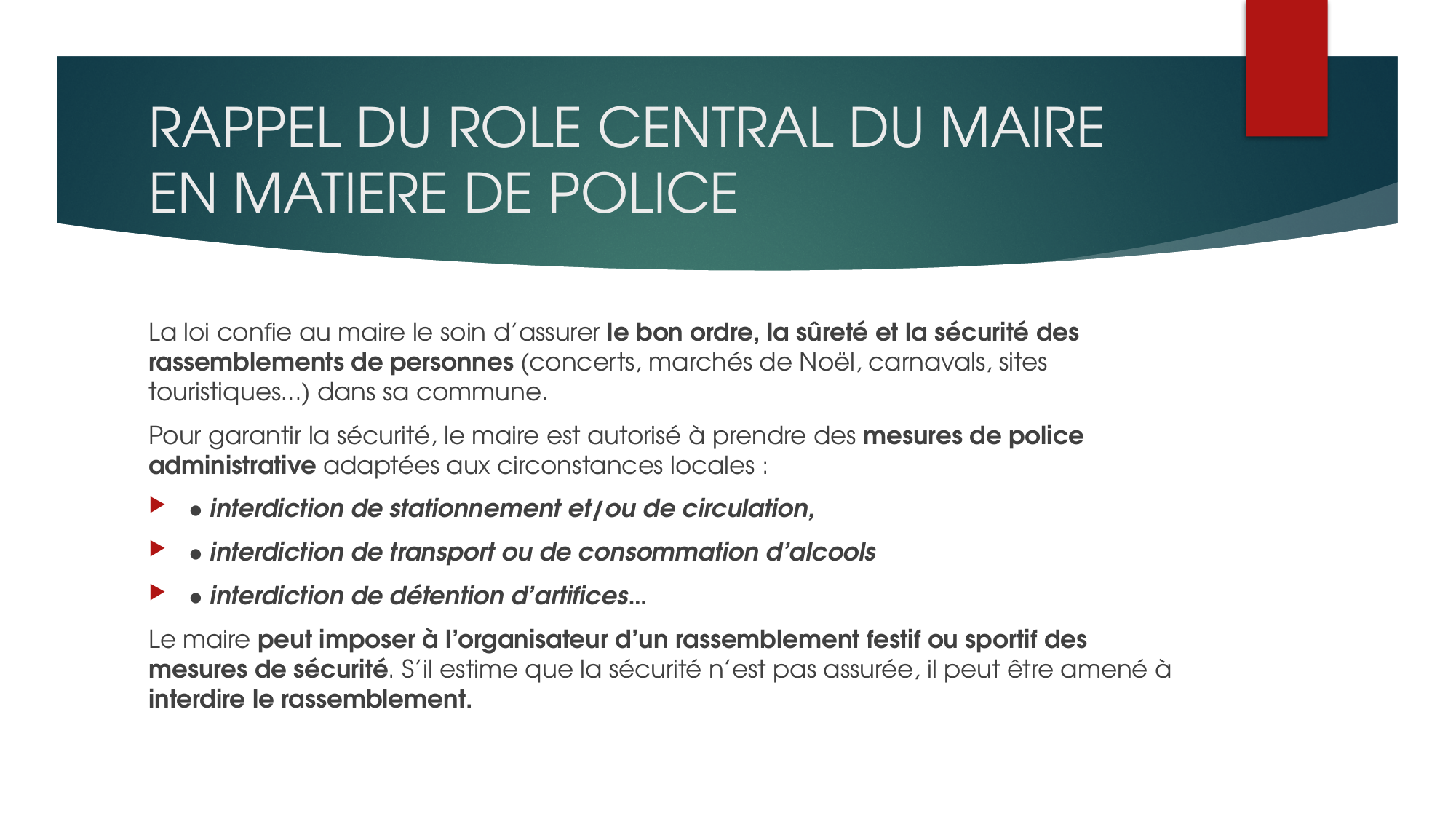

# RAPPEL DU ROLE CENTRAL DU MAIRE EN MATIERE DE POLICE
La loi confie au maire le soin d’assurer le bon ordre, la sûreté et la sécurité des rassemblements de personnes (concerts, marchés de Noël, carnavals, sites touristiques…) dans sa commune.
Pour garantir la sécurité, le maire est autorisé à prendre des mesures de police administrative adaptées aux circonstances locales :
• interdiction de stationnement et/ou de circulation,
• interdiction de transport ou de consommation d’alcools
• interdiction de détention d’artifices…
Le maire peut imposer à l’organisateur d’un rassemblement festif ou sportif des mesures de sécurité. S’il estime que la sécurité n’est pas assurée, il peut être amené à interdire le rassemblement.